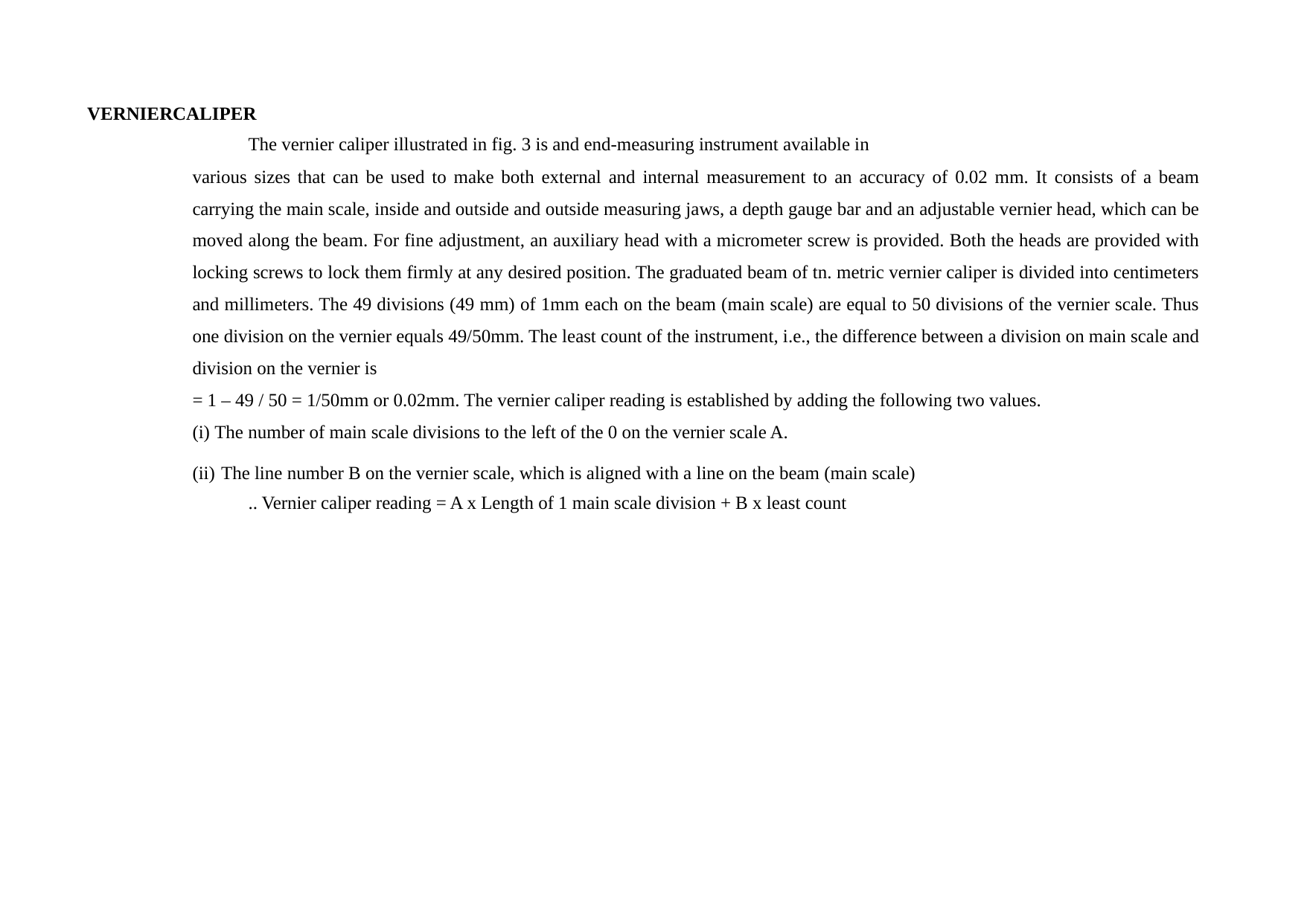

VERNIERCALIPER
The vernier caliper illustrated in fig. 3 is and end-measuring instrument available in
various sizes that can be used to make both external and internal measurement to an accuracy of 0.02 mm. It consists of a beam carrying the main scale, inside and outside and outside measuring jaws, a depth gauge bar and an adjustable vernier head, which can be moved along the beam. For fine adjustment, an auxiliary head with a micrometer screw is provided. Both the heads are provided with locking screws to lock them firmly at any desired position. The graduated beam of tn. metric vernier caliper is divided into centimeters and millimeters. The 49 divisions (49 mm) of 1mm each on the beam (main scale) are equal to 50 divisions of the vernier scale. Thus one division on the vernier equals 49/50mm. The least count of the instrument, i.e., the difference between a division on main scale and division on the vernier is
= 1 – 49 / 50 = 1/50mm or 0.02mm. The vernier caliper reading is established by adding the following two values.
The number of main scale divisions to the left of the 0 on the vernier scale A.
The line number B on the vernier scale, which is aligned with a line on the beam (main scale)
.. Vernier caliper reading = A x Length of 1 main scale division + B x least count